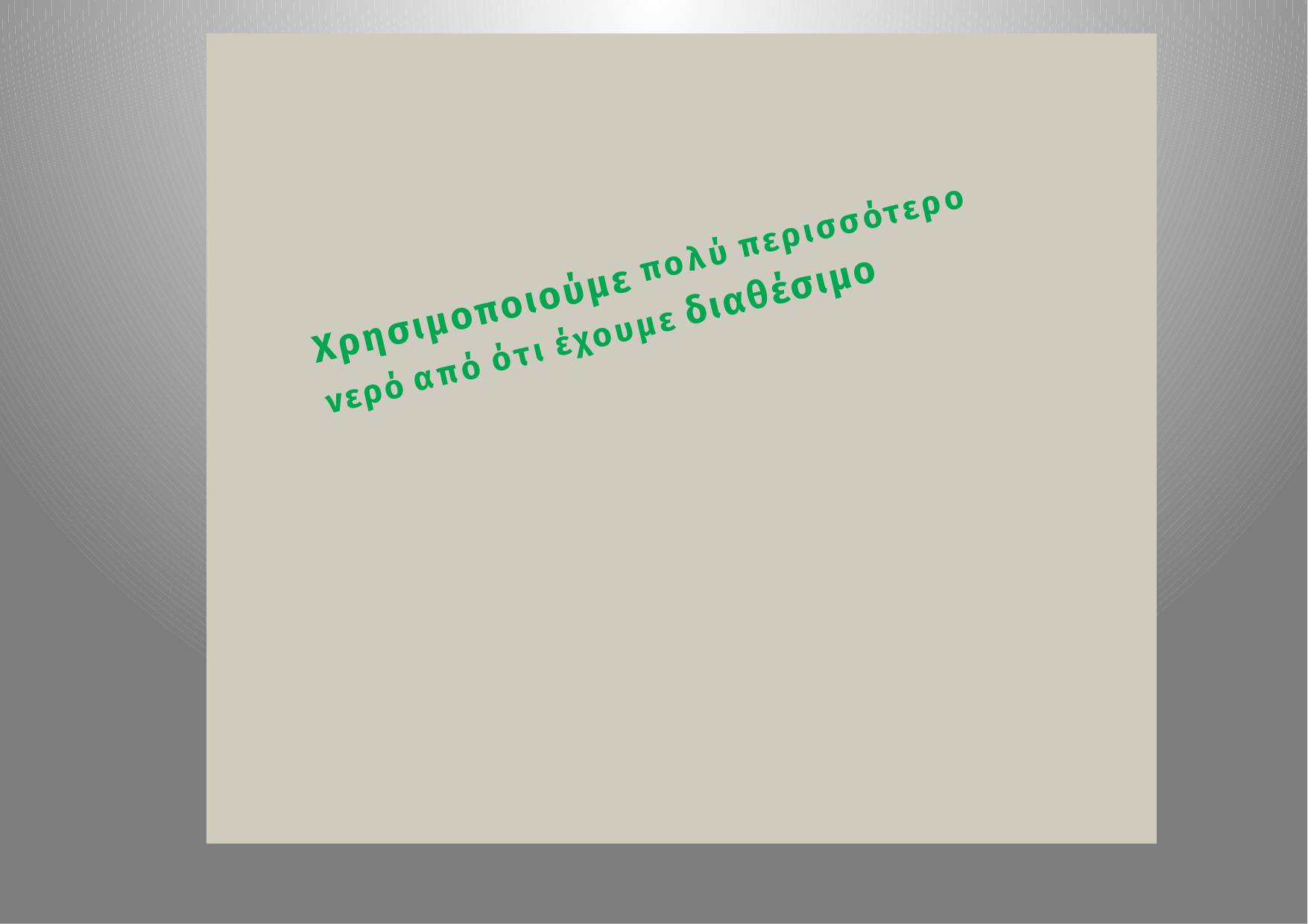

Χρησιμοποιούμε πολύ περισσότερο
νερό από ότι έχουμε διαθέσιμο